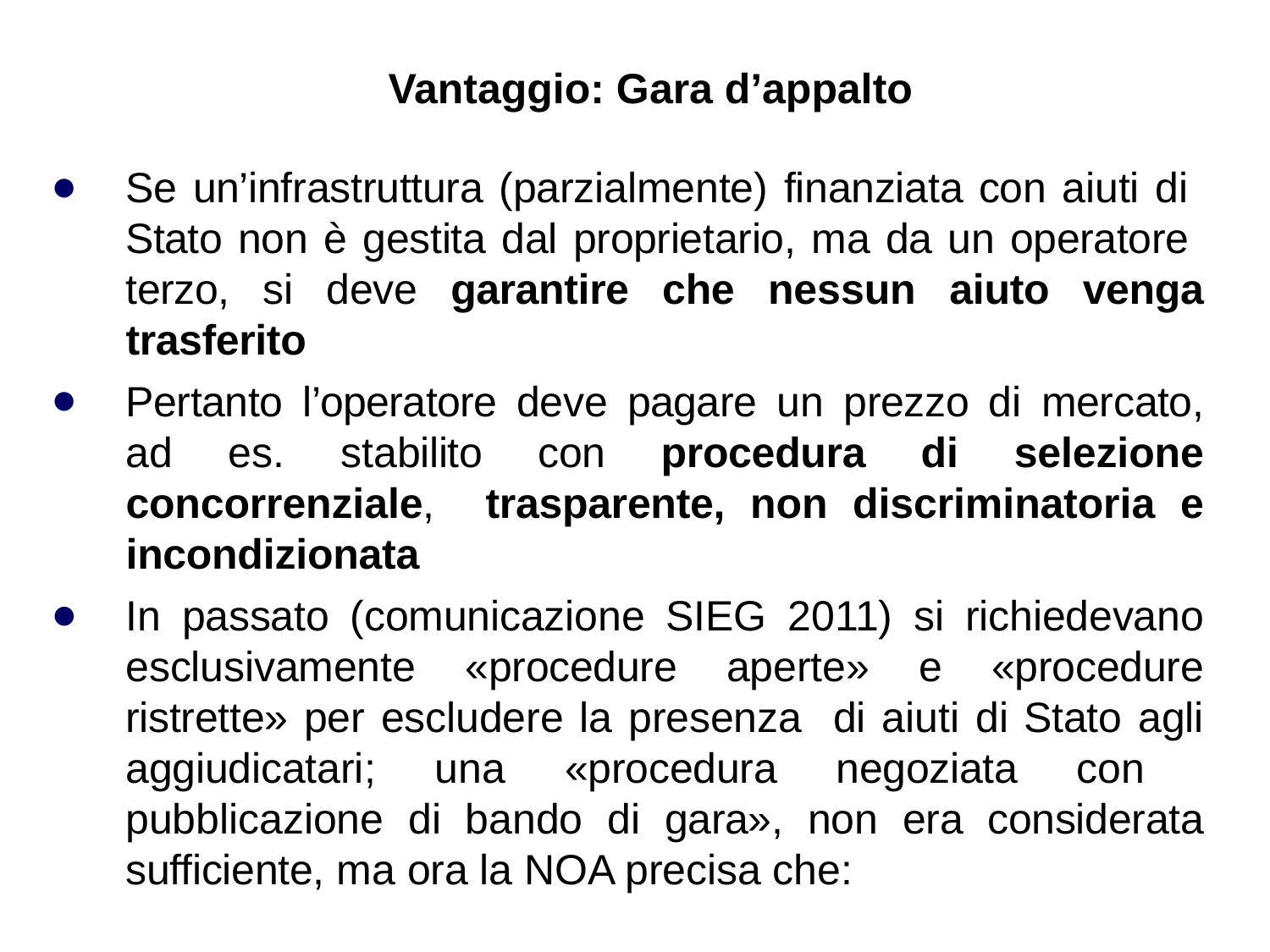

# Vantaggio: Gara d’appalto
Se un’infrastruttura (parzialmente) finanziata con aiuti di  Stato non è gestita dal proprietario, ma da un operatore  terzo, si deve garantire che nessun aiuto venga trasferito
Pertanto l’operatore deve pagare un prezzo di mercato, ad es. stabilito con procedura di selezione concorrenziale,  trasparente, non discriminatoria e incondizionata
In passato (comunicazione SIEG 2011) si richiedevano esclusivamente «procedure aperte» e «procedure ristrette» per escludere la presenza  di aiuti di Stato agli aggiudicatari; una «procedura negoziata con  pubblicazione di bando di gara», non era considerata sufficiente, ma ora la NOA precisa che: